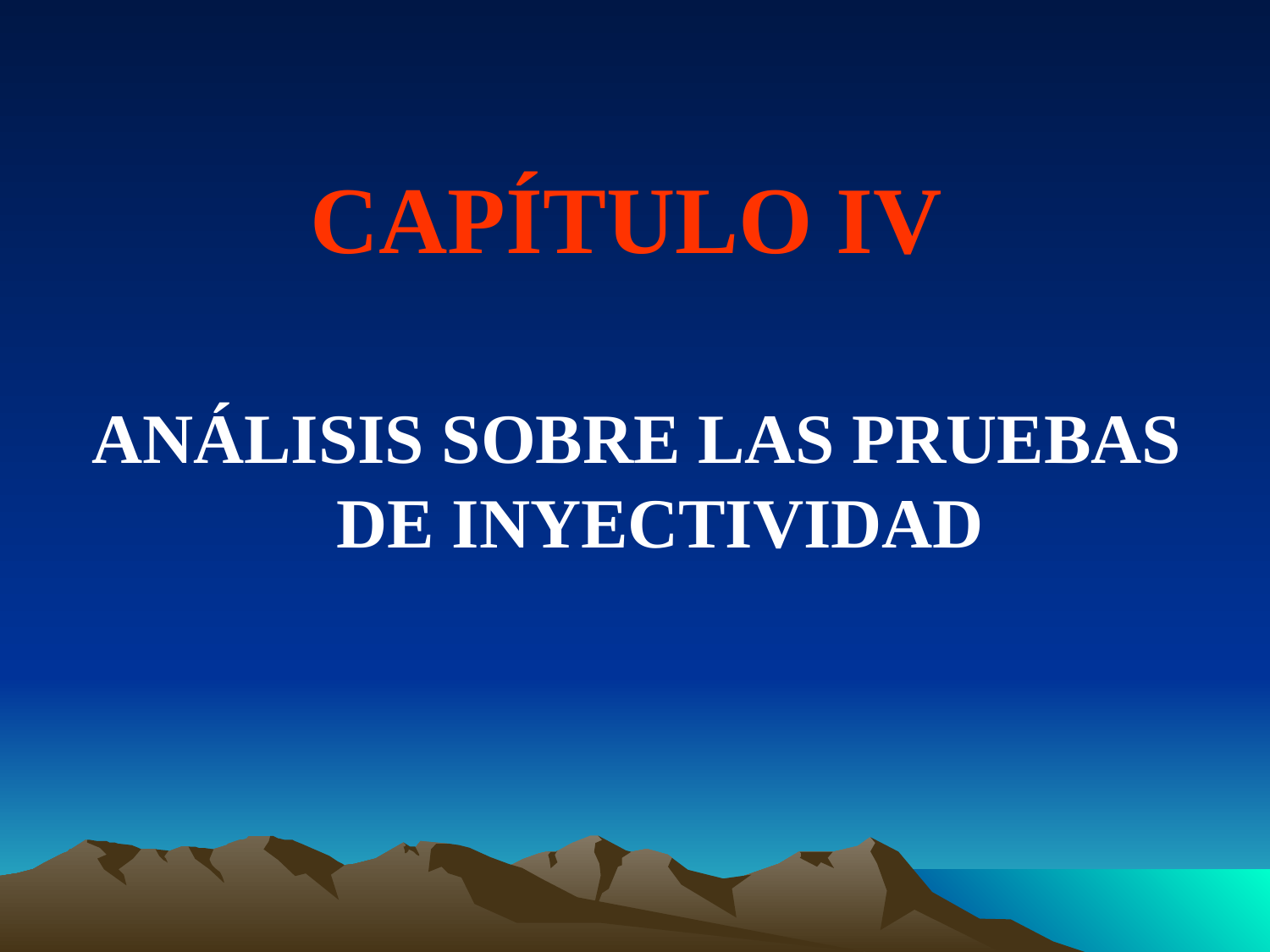

# CAPÍTULO IV
ANÁLISIS SOBRE LAS PRUEBAS DE INYECTIVIDAD